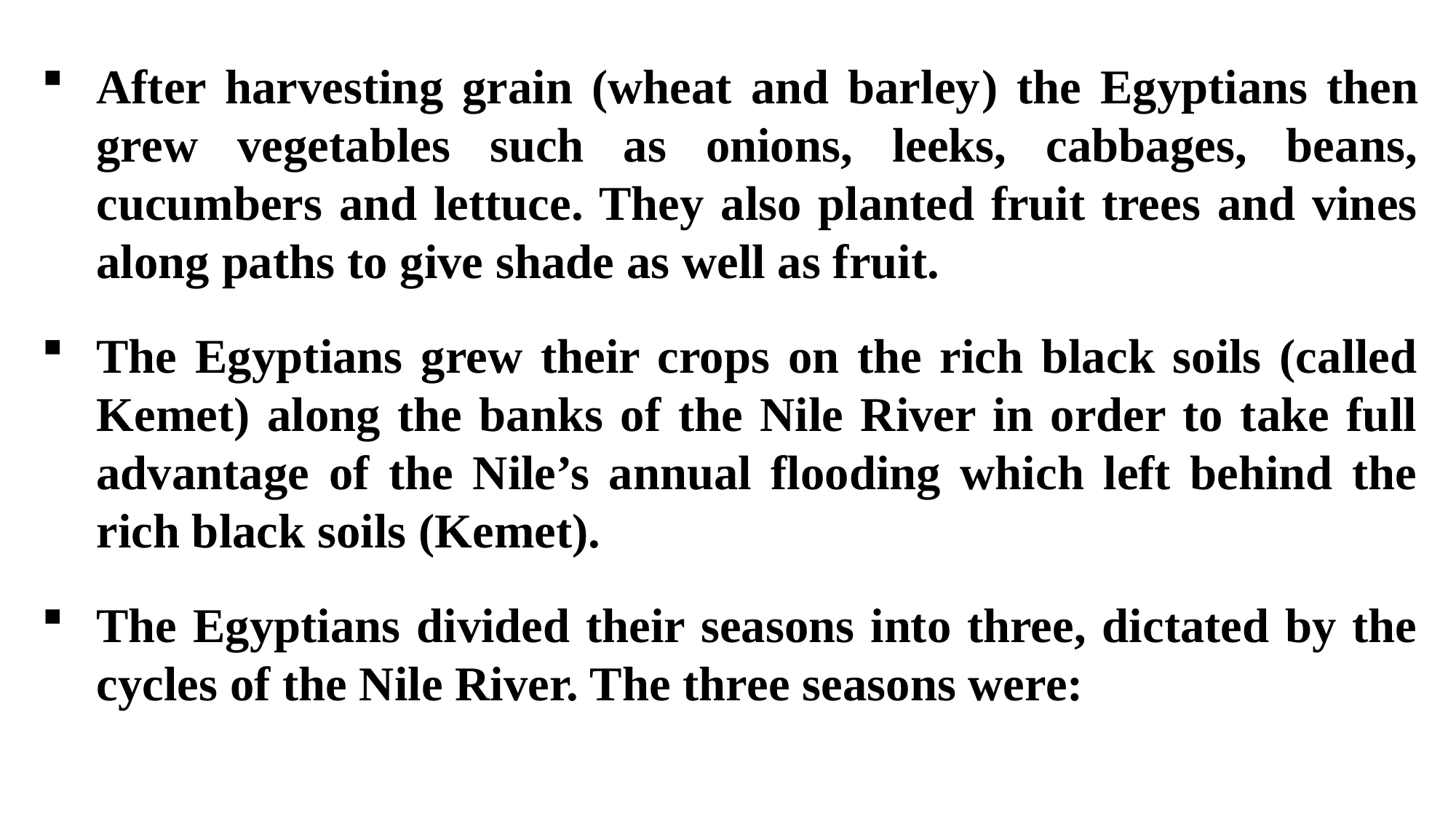

After harvesting grain (wheat and barley) the Egyptians then grew vegetables such as onions, leeks, cabbages, beans, cucumbers and lettuce. They also planted fruit trees and vines along paths to give shade as well as fruit.
The Egyptians grew their crops on the rich black soils (called Kemet) along the banks of the Nile River in order to take full advantage of the Nile’s annual flooding which left behind the rich black soils (Kemet).
The Egyptians divided their seasons into three, dictated by the cycles of the Nile River. The three seasons were: